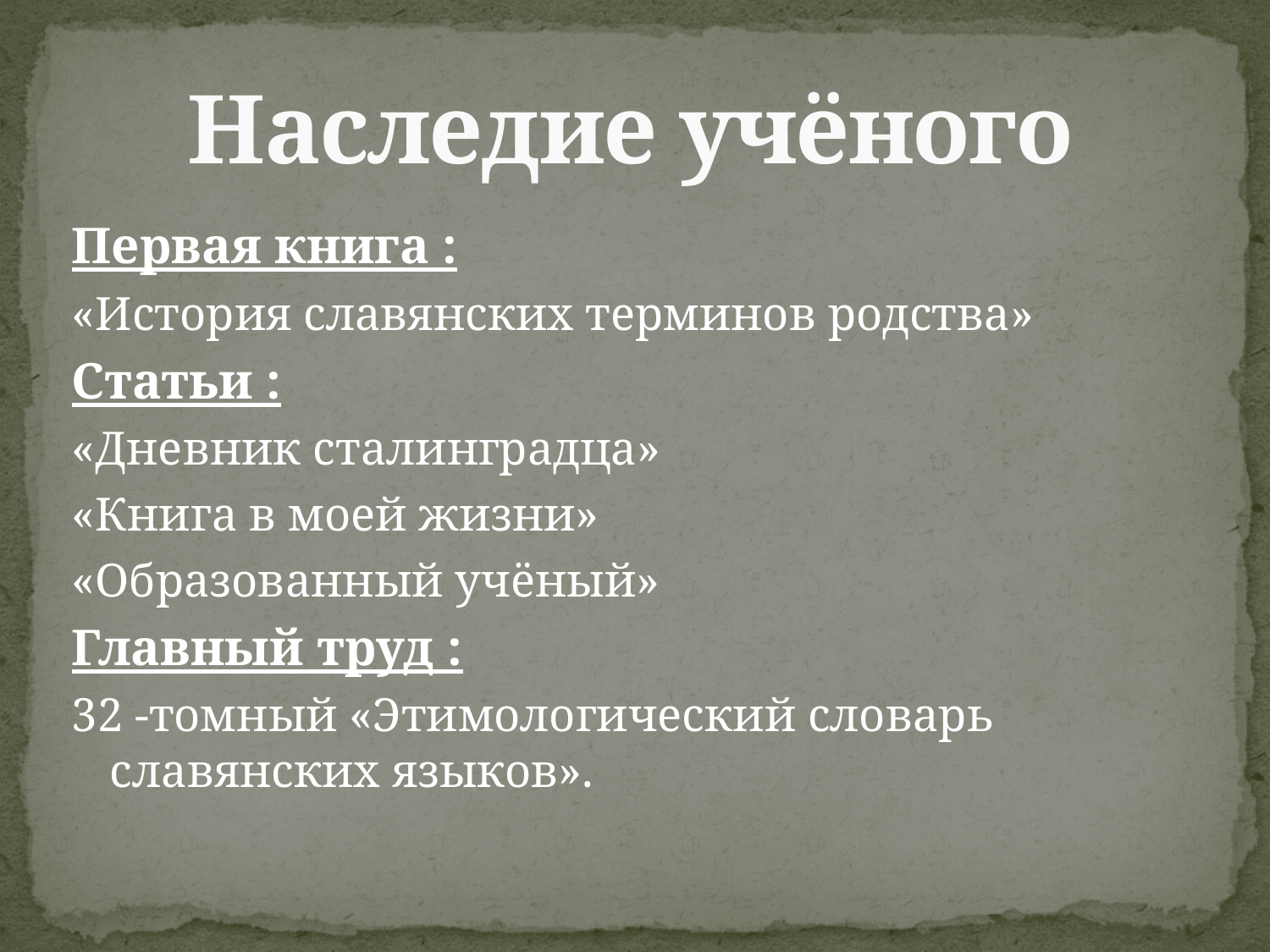

# Наследие учёного
Первая книга :
«История славянских терминов родства»
Статьи :
«Дневник сталинградца»
«Книга в моей жизни»
«Образованный учёный»
Главный труд :
32 -томный «Этимологический словарь славянских языков».